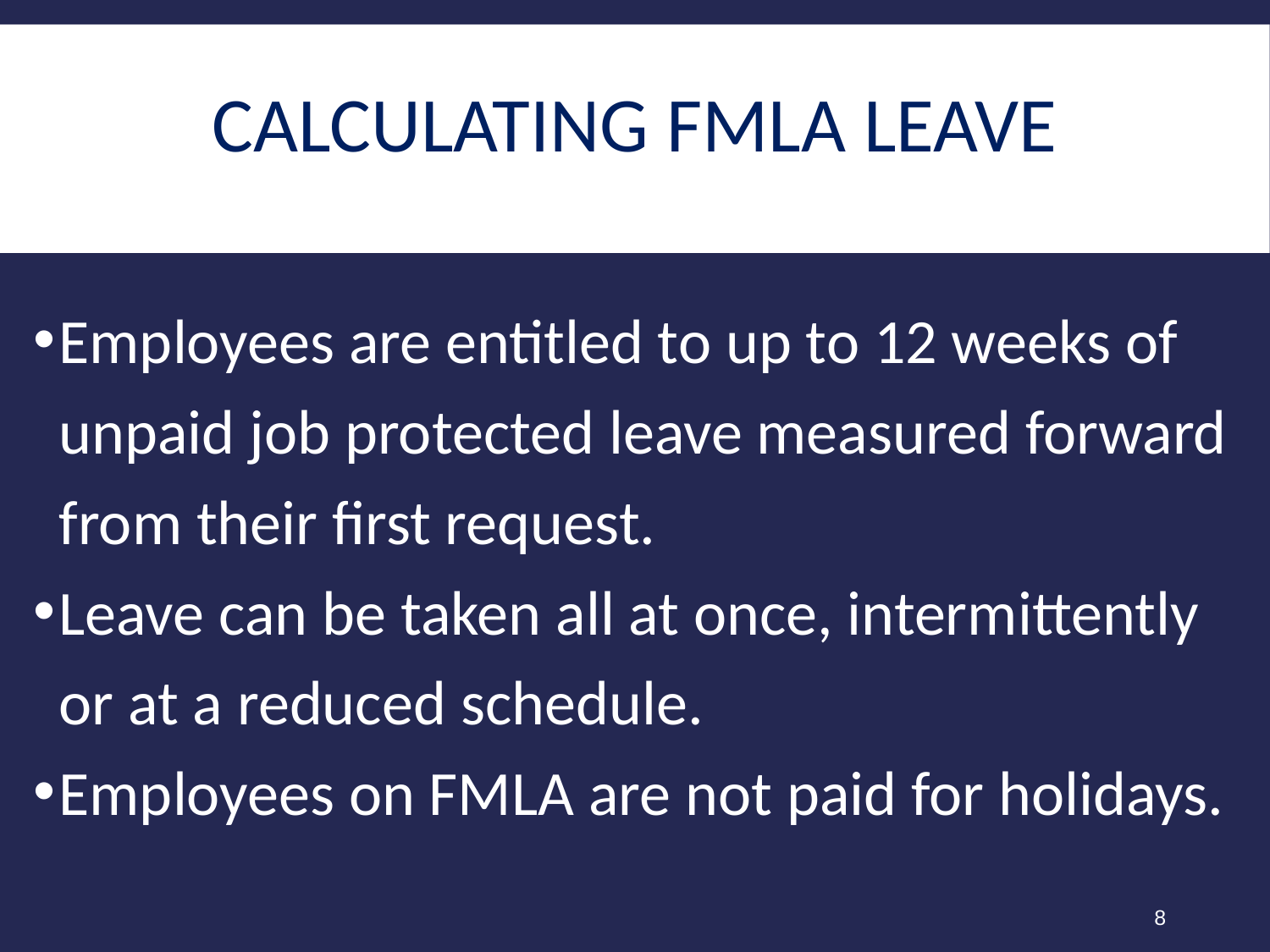

# Calculating FMLA Leave
Employees are entitled to up to 12 weeks of unpaid job protected leave measured forward from their first request.
Leave can be taken all at once, intermittently or at a reduced schedule.
Employees on FMLA are not paid for holidays.

8